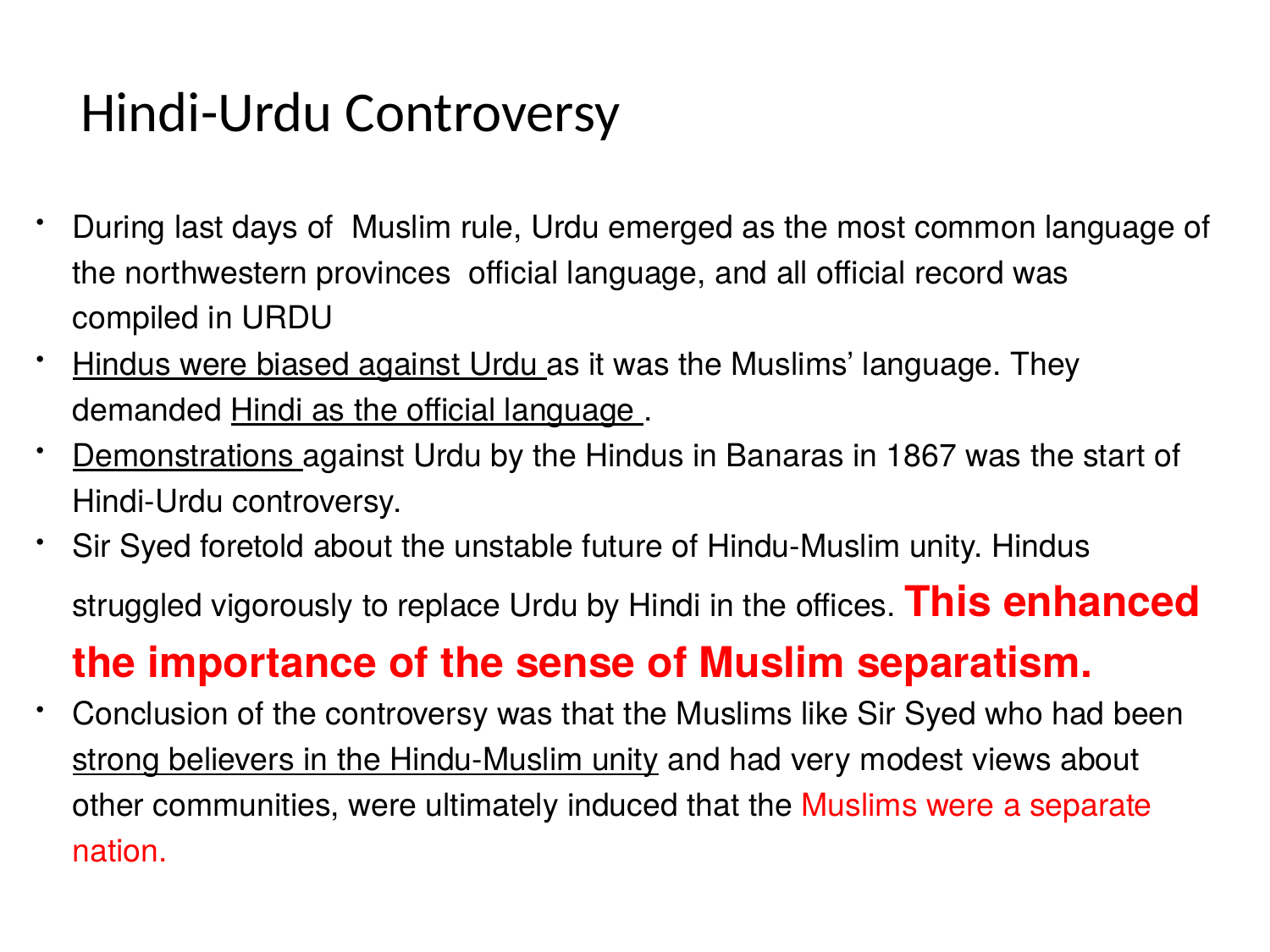

Hindi-Urdu Controversy
During last days of  Muslim rule, Urdu emerged as the most common language of the northwestern provinces  official language, and all official record was  compiled in URDU
Hindus were biased against Urdu as it was the Muslims’ language. They demanded Hindi as the official language .
Demonstrations against Urdu by the Hindus in Banaras in 1867 was the start of  Hindi-Urdu controversy.
Sir Syed foretold about the unstable future of Hindu-Muslim unity. Hindus struggled vigorously to replace Urdu by Hindi in the offices. This enhanced the importance of the sense of Muslim separatism.
Conclusion of the controversy was that the Muslims like Sir Syed who had been strong believers in the Hindu-Muslim unity and had very modest views about other communities, were ultimately induced that the Muslims were a separate nation.